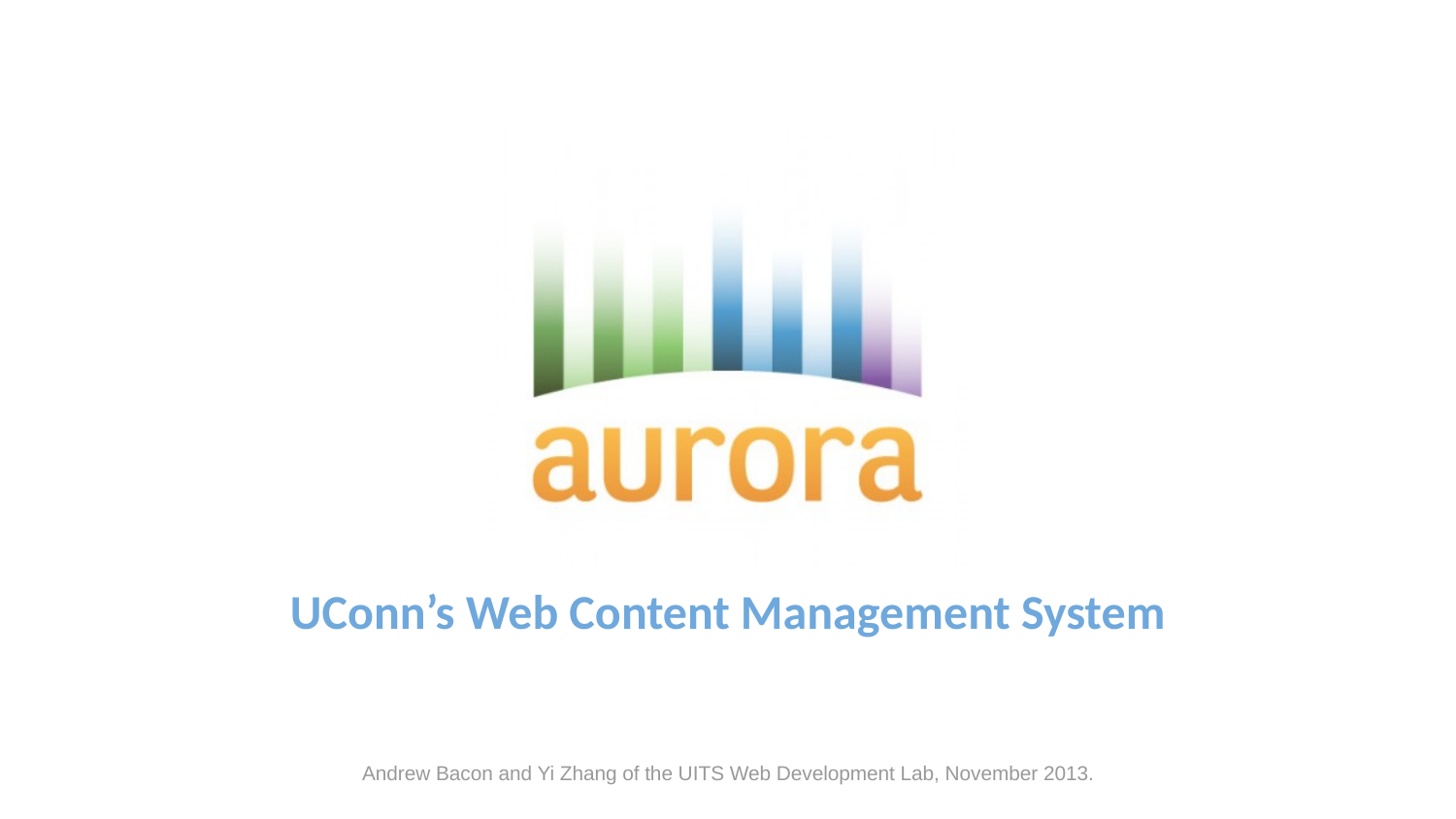

# Aurora

UConn’s Web Content Management System
Andrew Bacon and Yi Zhang of the UITS Web Development Lab, November 2013.